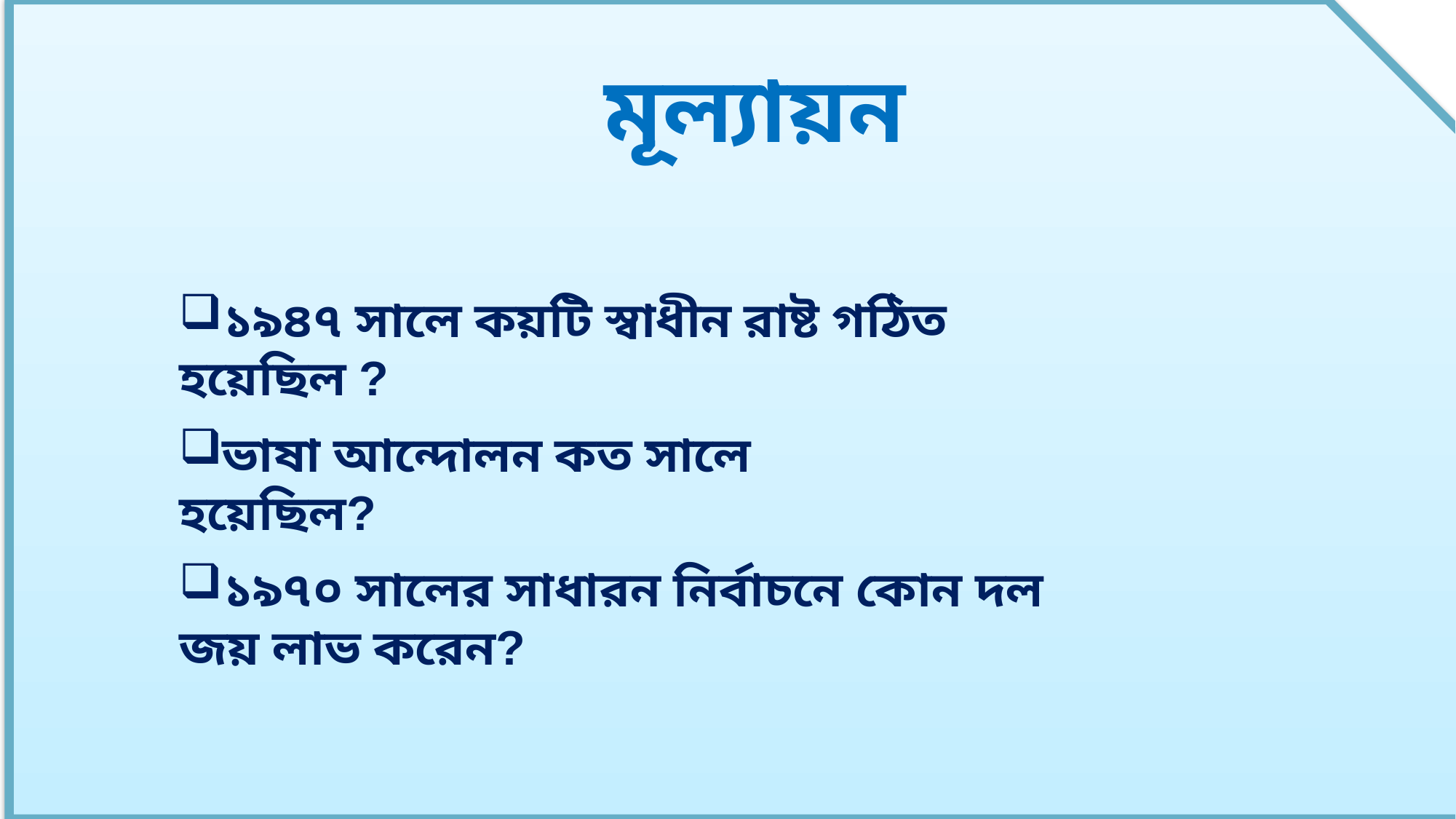

মূল্যায়ন
১৯৪৭ সালে কয়টি স্বাধীন রাষ্ট গঠিত হয়েছিল ?
ভাষা আন্দোলন কত সালে হয়েছিল?
১৯৭০ সালের সাধারন নির্বাচনে কোন দল জয় লাভ করেন?